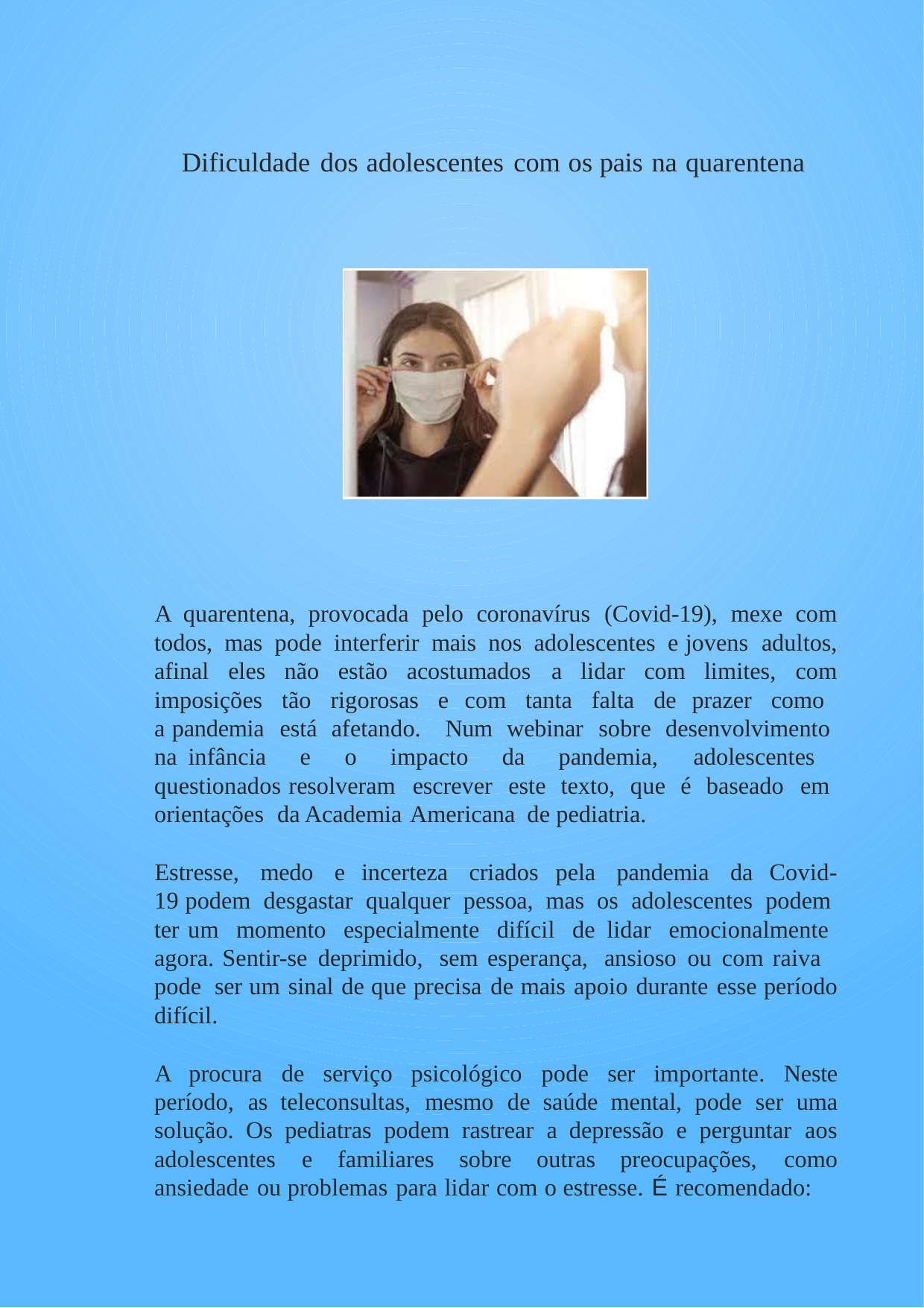

Dificuldade dos adolescentes com os pais na quarentena

A  quarentena,  provocada  pelo  coronavírus  (Covid-19),  mexe  com todos,  mas  pode  interferir  mais  nos  adolescentes  e jovens  adultos, afinal   eles   não   estão   acostumados   a   lidar   com   limites,   com imposições   tão   rigorosas   e  com   tanta   falta   de  prazer   como   a pandemia  está  afetando.   Num  webinar  sobre  desenvolvimento  na infância   e   o   impacto   da   pandemia,   adolescentes   questionados resolveram  escrever  este  texto,  que  é  baseado  em  orientações  da Academia Americana  de pediatria.

Estresse,   medo   e  incerteza   criados  pela   pandemia   da  Covid-19 podem  desgastar  qualquer  pessoa,  mas  os  adolescentes  podem  ter um  momento  especialmente  difícil  de lidar  emocionalmente  agora. Sentir-se deprimido,  sem esperança,  ansioso ou com raiva   pode  ser um sinal de que precisa de mais apoio durante esse período difícil.

A   procura   de   serviço   psicológico   pode   ser   importante.   Neste período,  as  teleconsultas,  mesmo  de  saúde  mental,  pode  ser  uma solução.  Os  pediatras  podem  rastrear  a  depressão  e  perguntar  aos adolescentes    e    familiares    sobre    outras    preocupações,    como ansiedade ou problemas para lidar com o estresse. É recomendado: